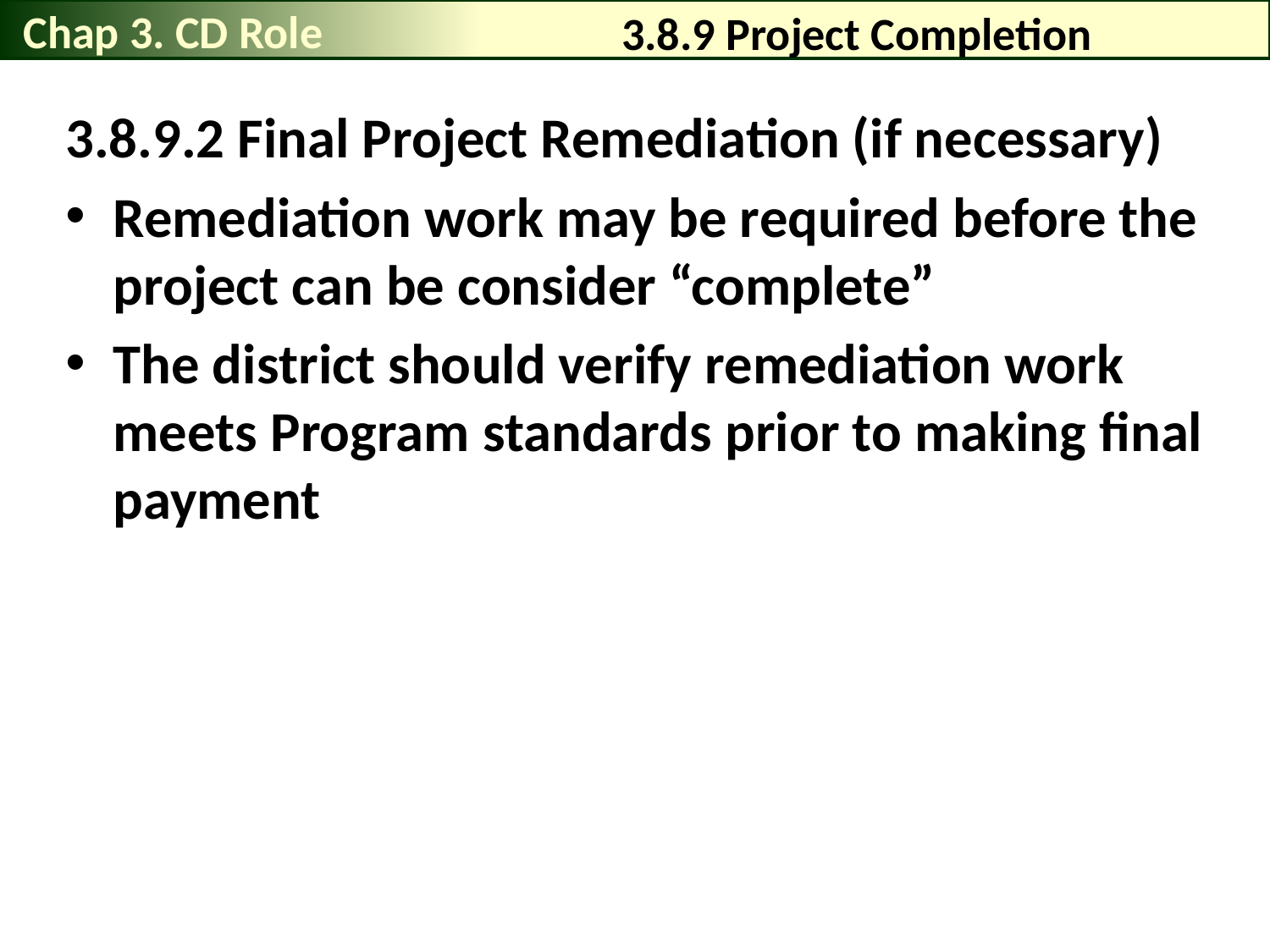

Chap 3. CD Role
# 3.8.9 Project Completion
3.8.9.2 Final Project Remediation (if necessary)
Remediation work may be required before the project can be consider “complete”
The district should verify remediation work meets Program standards prior to making final payment